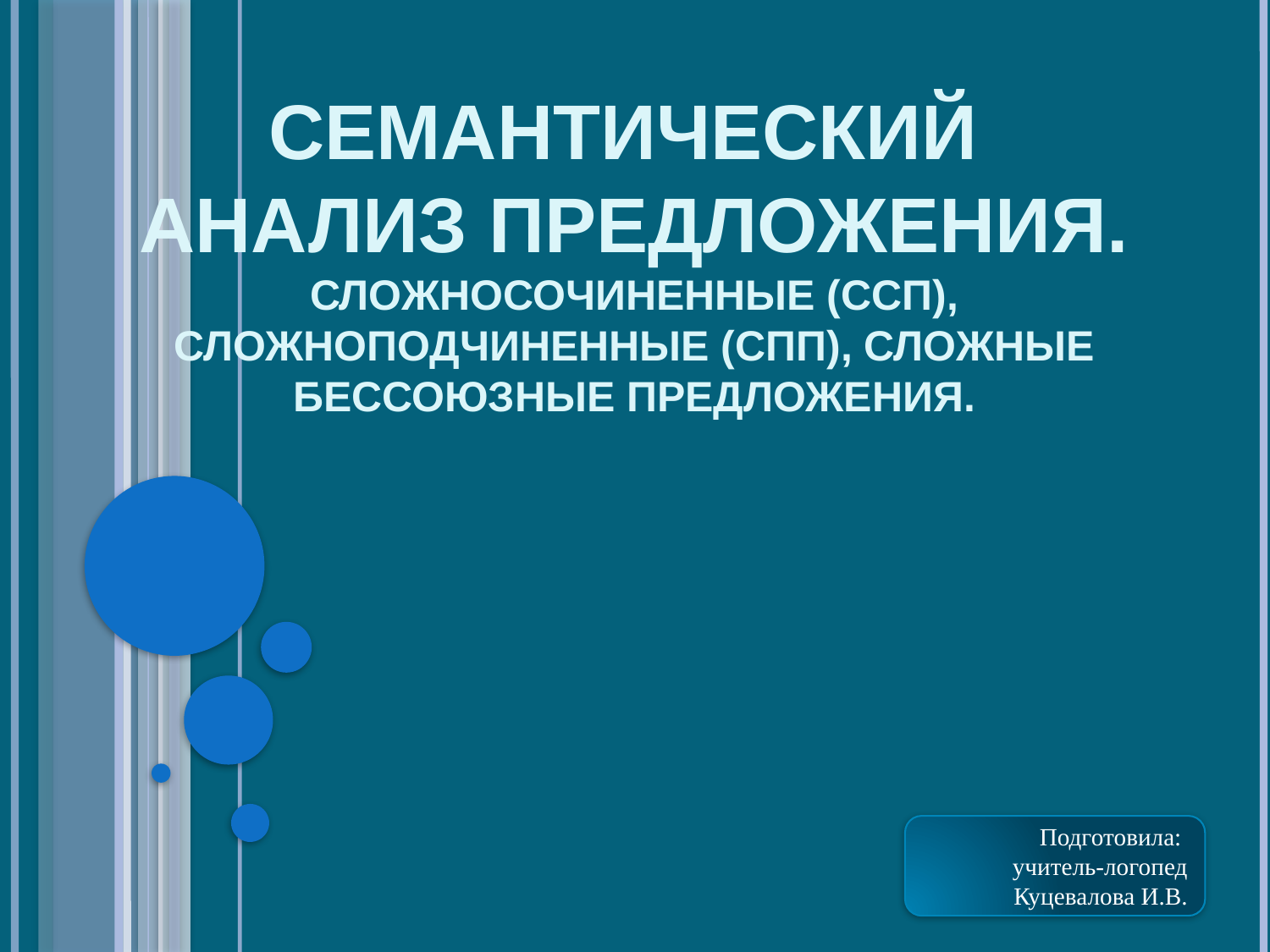

# Семантический  анализ предложения. Сложносочиненные (ССП), сложноподчиненные (СПП), сложные бессоюзные предложения.
Подготовила:
учитель-логопед
Куцевалова И.В.